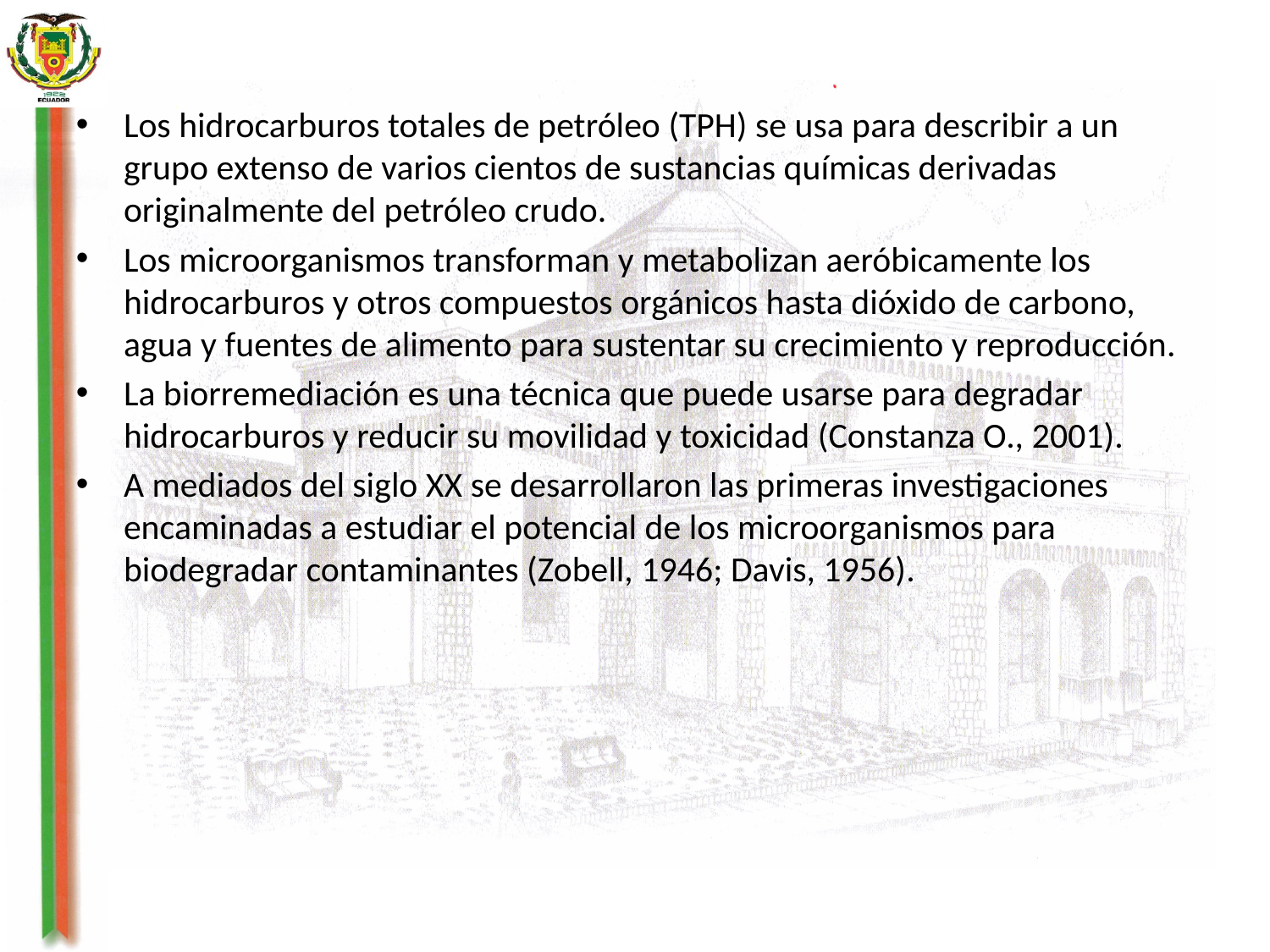

Los hidrocarburos totales de petróleo (TPH) se usa para describir a un grupo extenso de varios cientos de sustancias químicas derivadas originalmente del petróleo crudo.
Los microorganismos transforman y metabolizan aeróbicamente los hidrocarburos y otros compuestos orgánicos hasta dióxido de carbono, agua y fuentes de alimento para sustentar su crecimiento y reproducción.
La biorremediación es una técnica que puede usarse para degradar hidrocarburos y reducir su movilidad y toxicidad (Constanza O., 2001).
A mediados del siglo XX se desarrollaron las primeras investigaciones encaminadas a estudiar el potencial de los microorganismos para biodegradar contaminantes (Zobell, 1946; Davis, 1956).